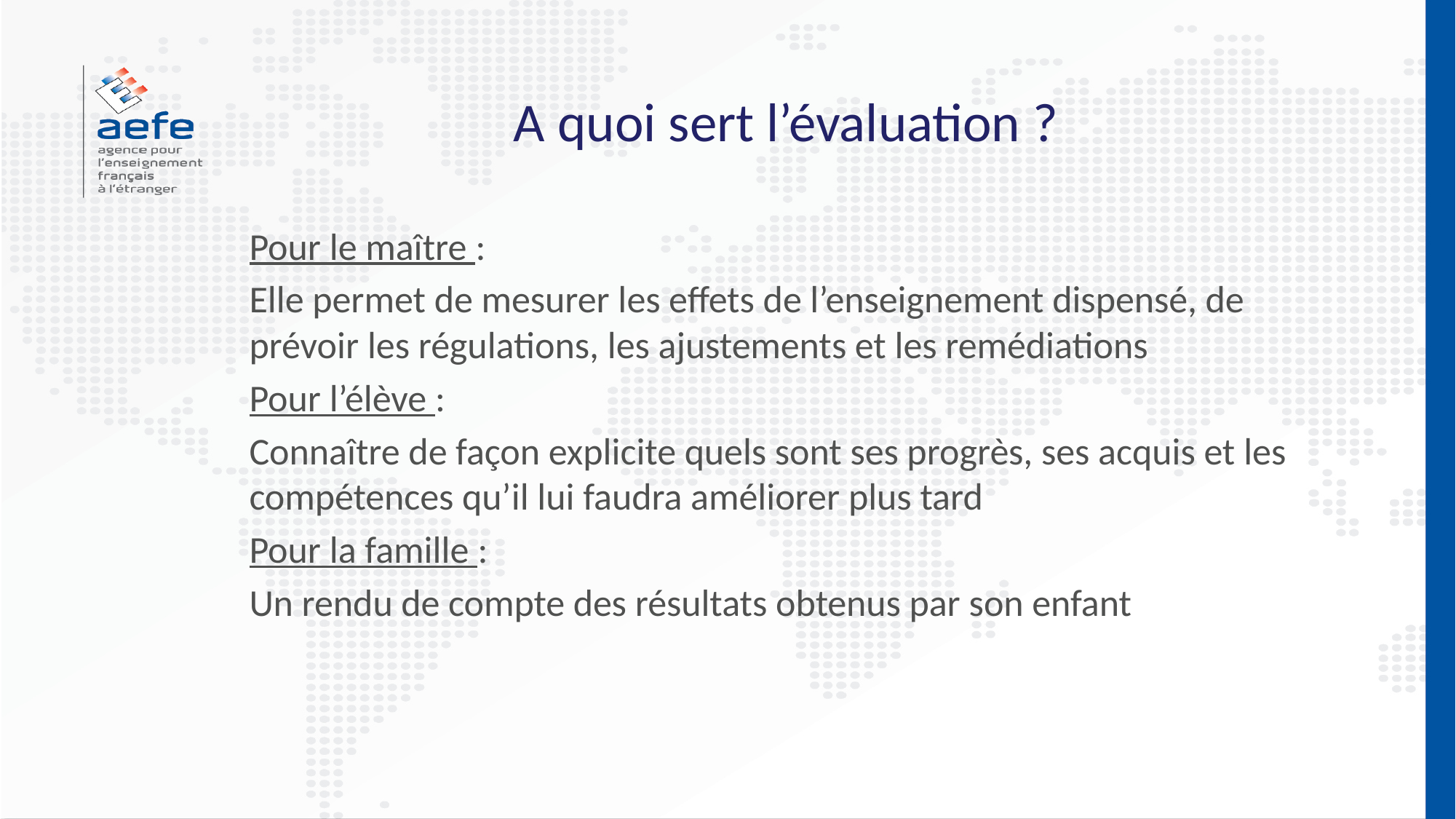

# A quoi sert l’évaluation ?
Pour le maître :
Elle permet de mesurer les effets de l’enseignement dispensé, de prévoir les régulations, les ajustements et les remédiations
Pour l’élève :
Connaître de façon explicite quels sont ses progrès, ses acquis et les compétences qu’il lui faudra améliorer plus tard
Pour la famille :
Un rendu de compte des résultats obtenus par son enfant